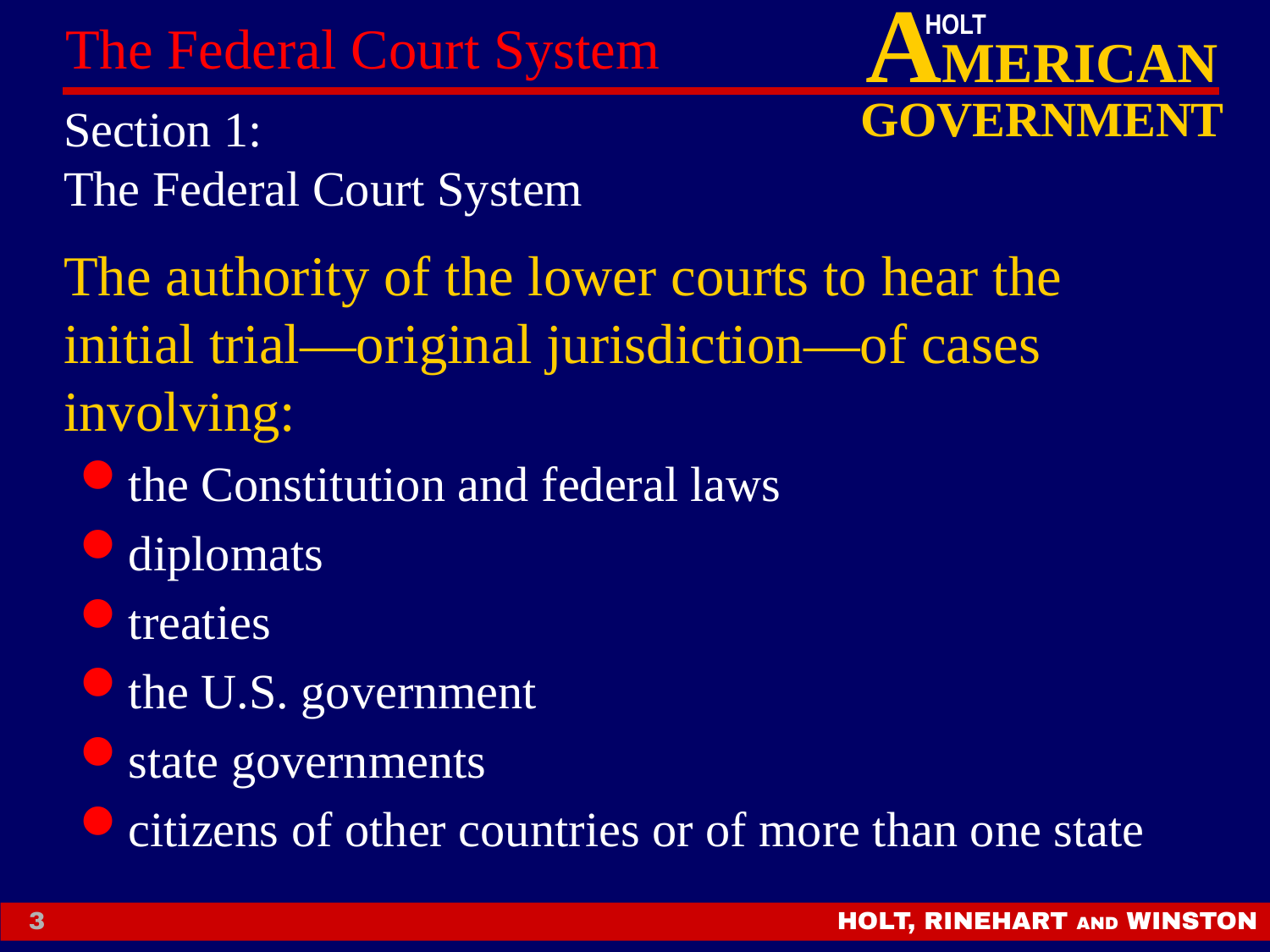

# Section 1: The Federal Court System
The authority of the lower courts to hear the initial trial—original jurisdiction—of cases involving:
the Constitution and federal laws
diplomats
treaties
the U.S. government
state governments
citizens of other countries or of more than one state
3